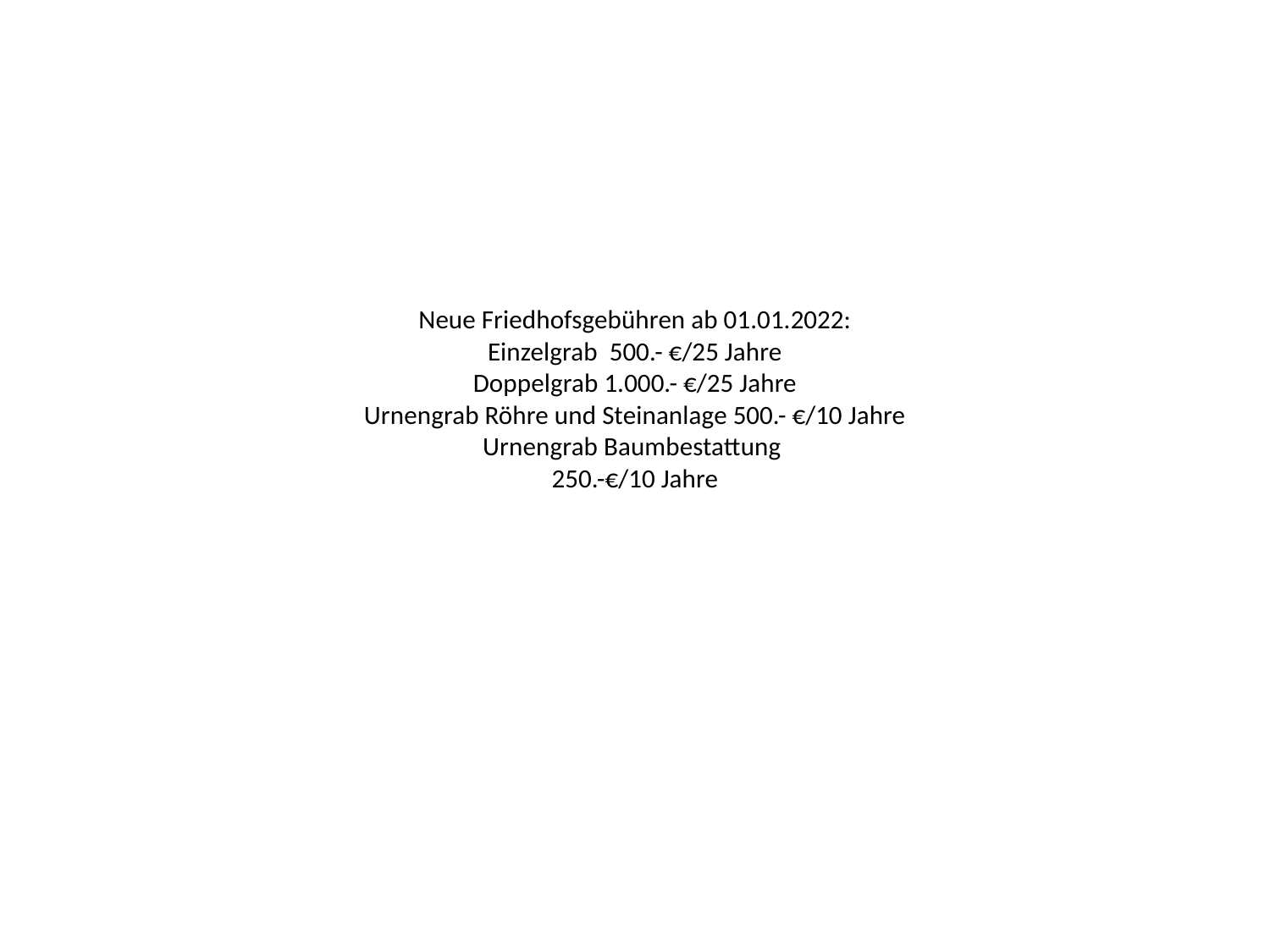

# Neue Friedhofsgebühren ab 01.01.2022: Einzelgrab  500.- €/25 Jahre Doppelgrab 1.000.- €/25 Jahre Urnengrab Röhre und Steinanlage 500.- €/10 Jahre Urnengrab Baumbestattung 250.-€/10 Jahre